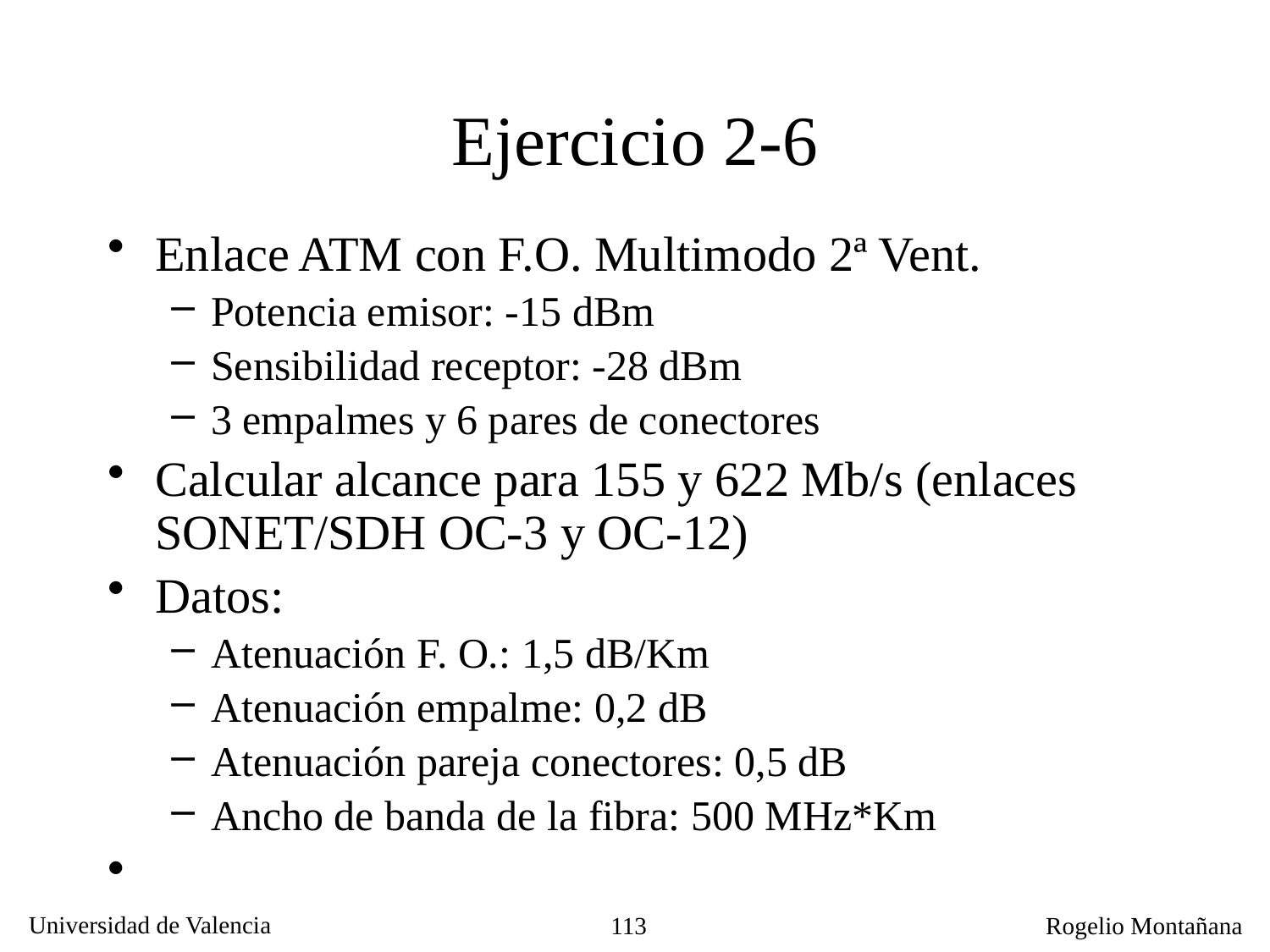

# Ejercicio 2-6
Enlace ATM con F.O. Multimodo 2ª Vent.
Potencia emisor: -15 dBm
Sensibilidad receptor: -28 dBm
3 empalmes y 6 pares de conectores
Calcular alcance para 155 y 622 Mb/s (enlaces SONET/SDH OC-3 y OC-12)
Datos:
Atenuación F. O.: 1,5 dB/Km
Atenuación empalme: 0,2 dB
Atenuación pareja conectores: 0,5 dB
Ancho de banda de la fibra: 500 MHz*Km